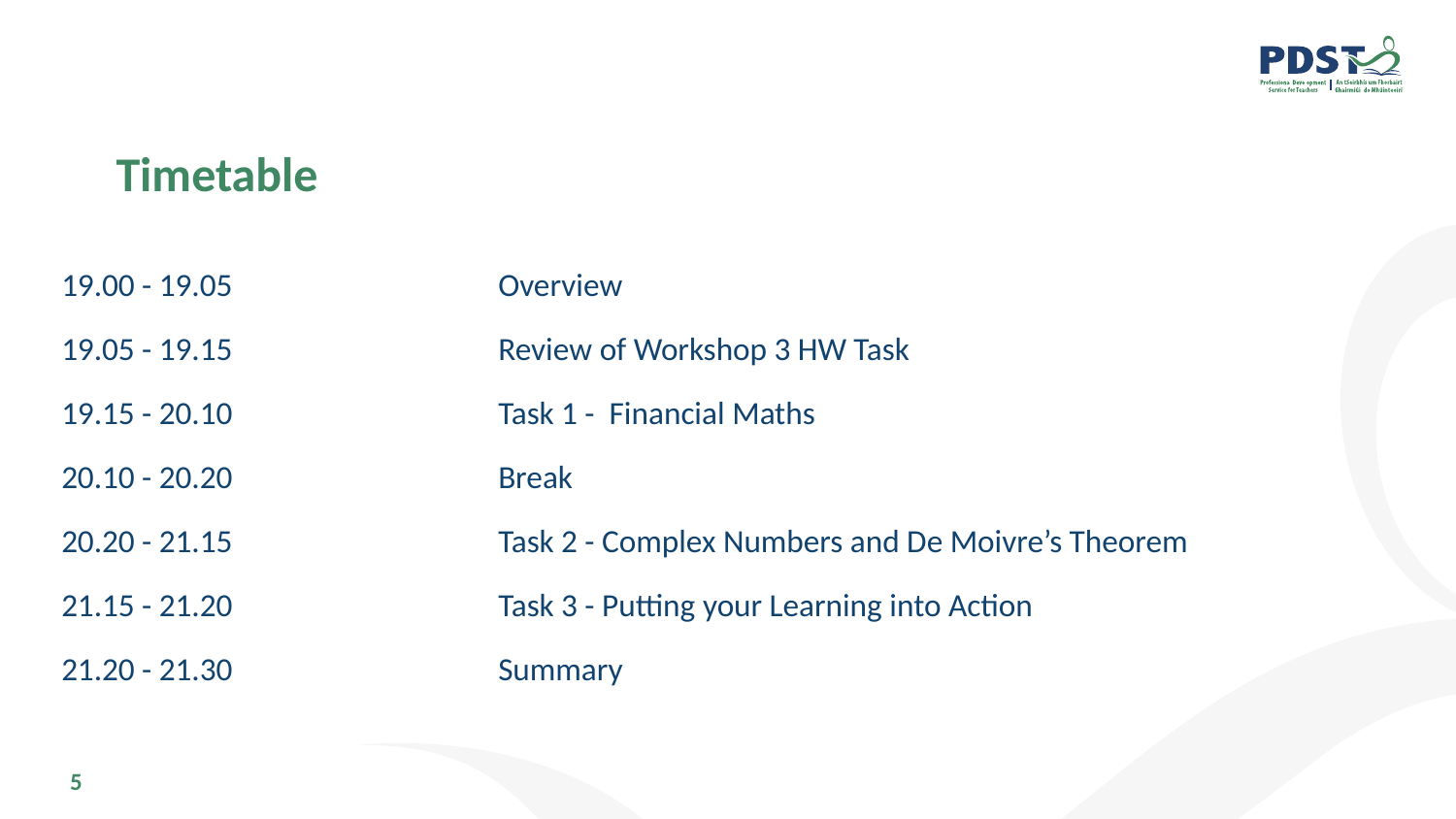

# Timetable
19.00 - 19.05		Overview
19.05 - 19.15		Review of Workshop 3 HW Task
19.15 - 20.10		Task 1 -  Financial Maths
20.10 - 20.20		Break
20.20 - 21.15		Task 2 - Complex Numbers and De Moivre’s Theorem
21.15 - 21.20		Task 3 - Putting your Learning into Action
21.20 - 21.30		Summary

5